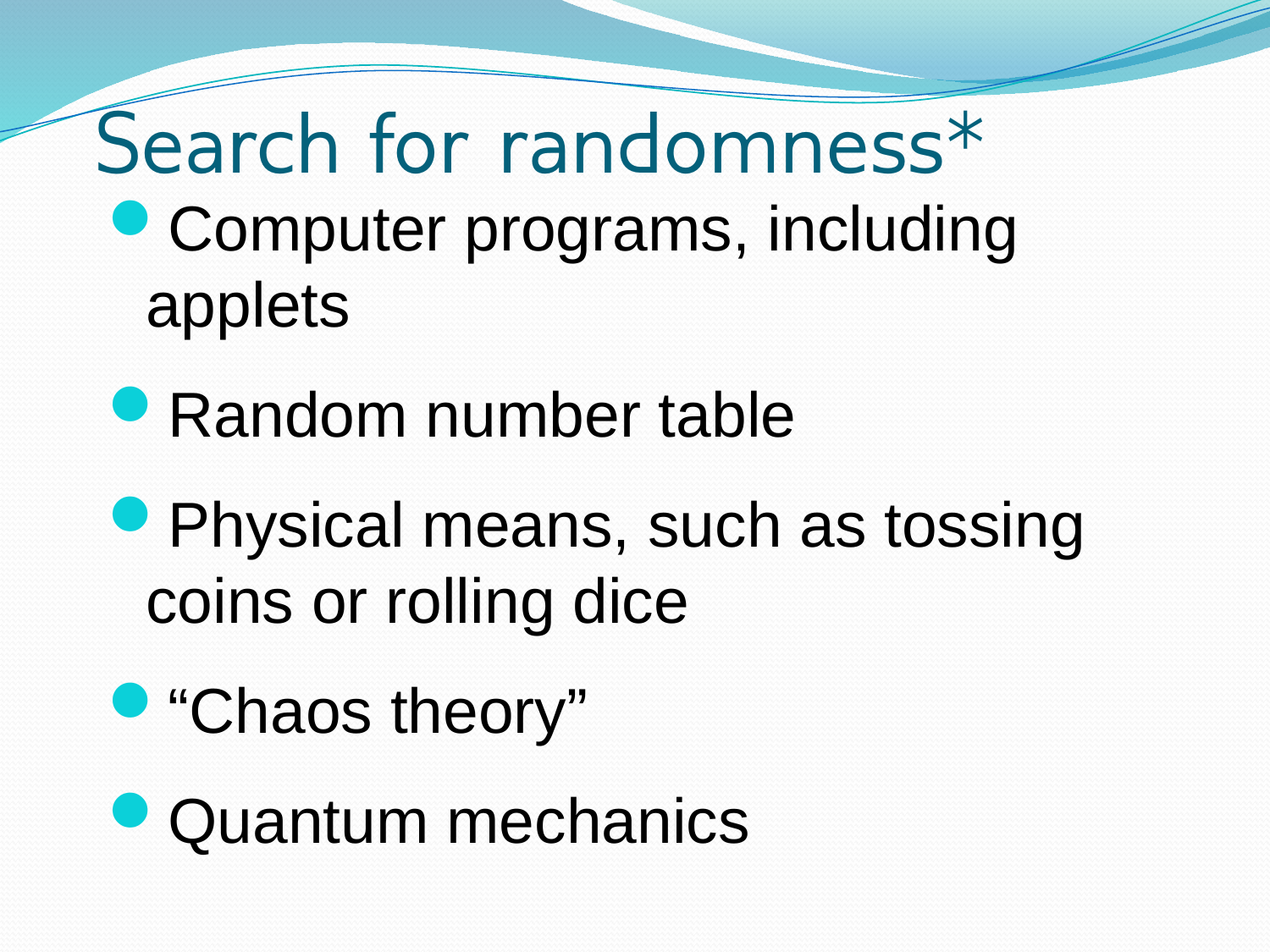

# Search for randomness*
Computer programs, including applets
Random number table
Physical means, such as tossing coins or rolling dice
“Chaos theory”
Quantum mechanics